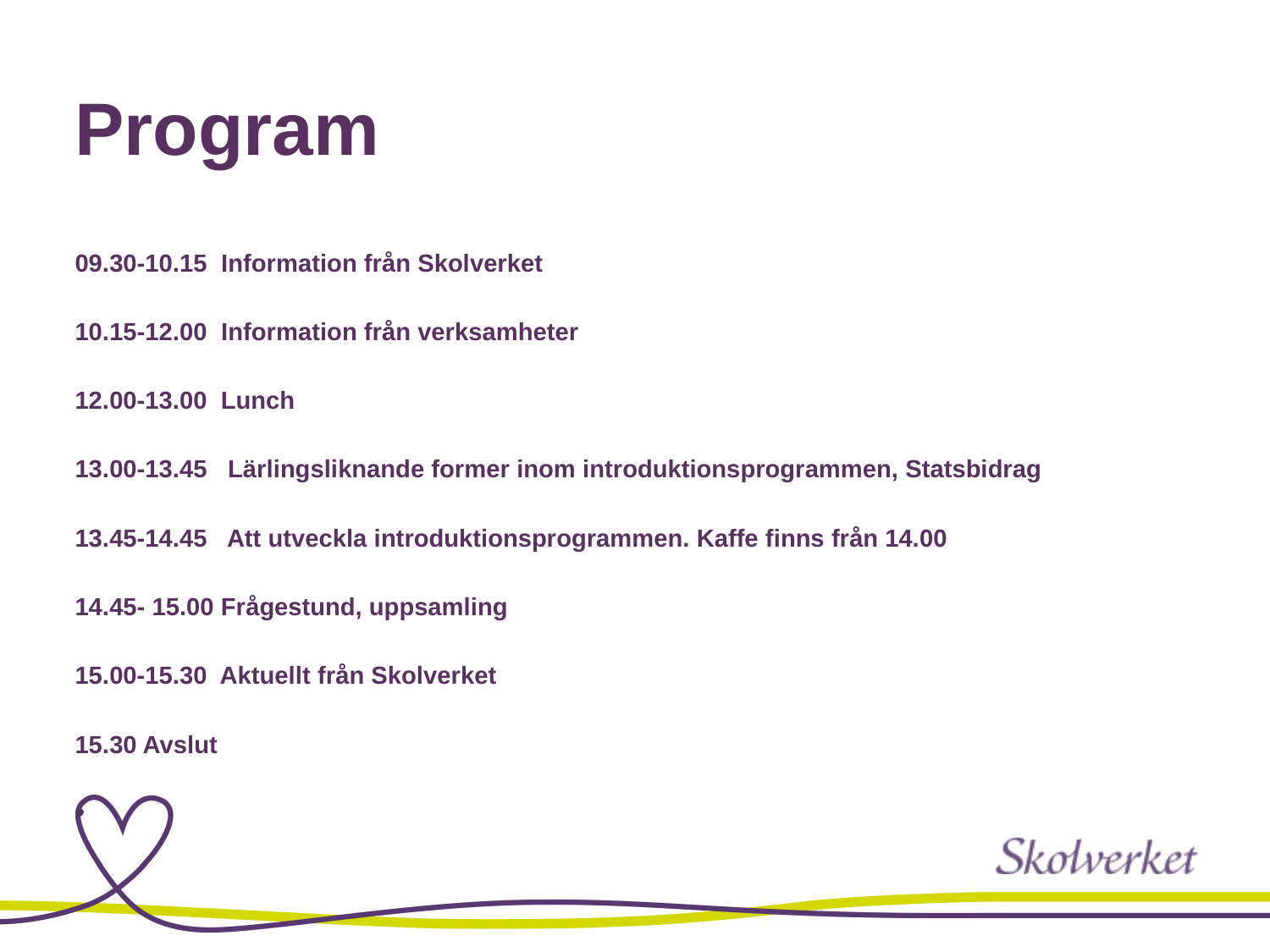

# Program
09.30­-10.15  Information från Skolverket
10.15­-12.00  Information från verksamheter
12.00-13.00  Lunch
13.00-13.45   Lärlingsliknande former inom introduktionsprogrammen, Statsbidrag
13.45-14.45   Att utveckla introduktionsprogrammen. Kaffe finns från 14.00
14.45- 15.00 Frågestund, uppsamling
15.00-15.30  Aktuellt från Skolverket
15.30 Avslut